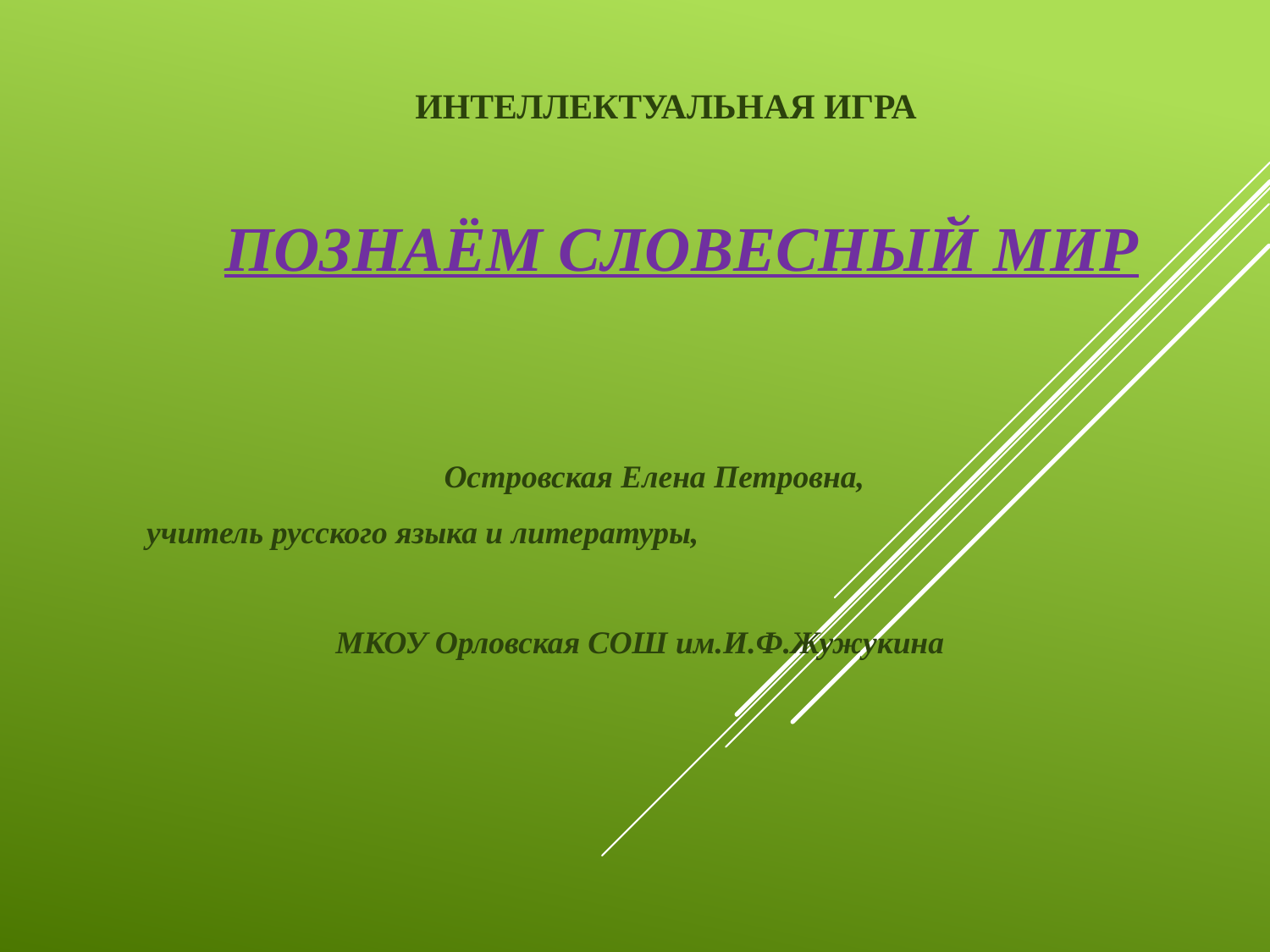

# Интеллектуальная игра Познаём словесный мир

   Островская Елена Петровна,
  учитель русского языка и литературы,

МКОУ Орловская СОШ им.И.Ф.Жужукина